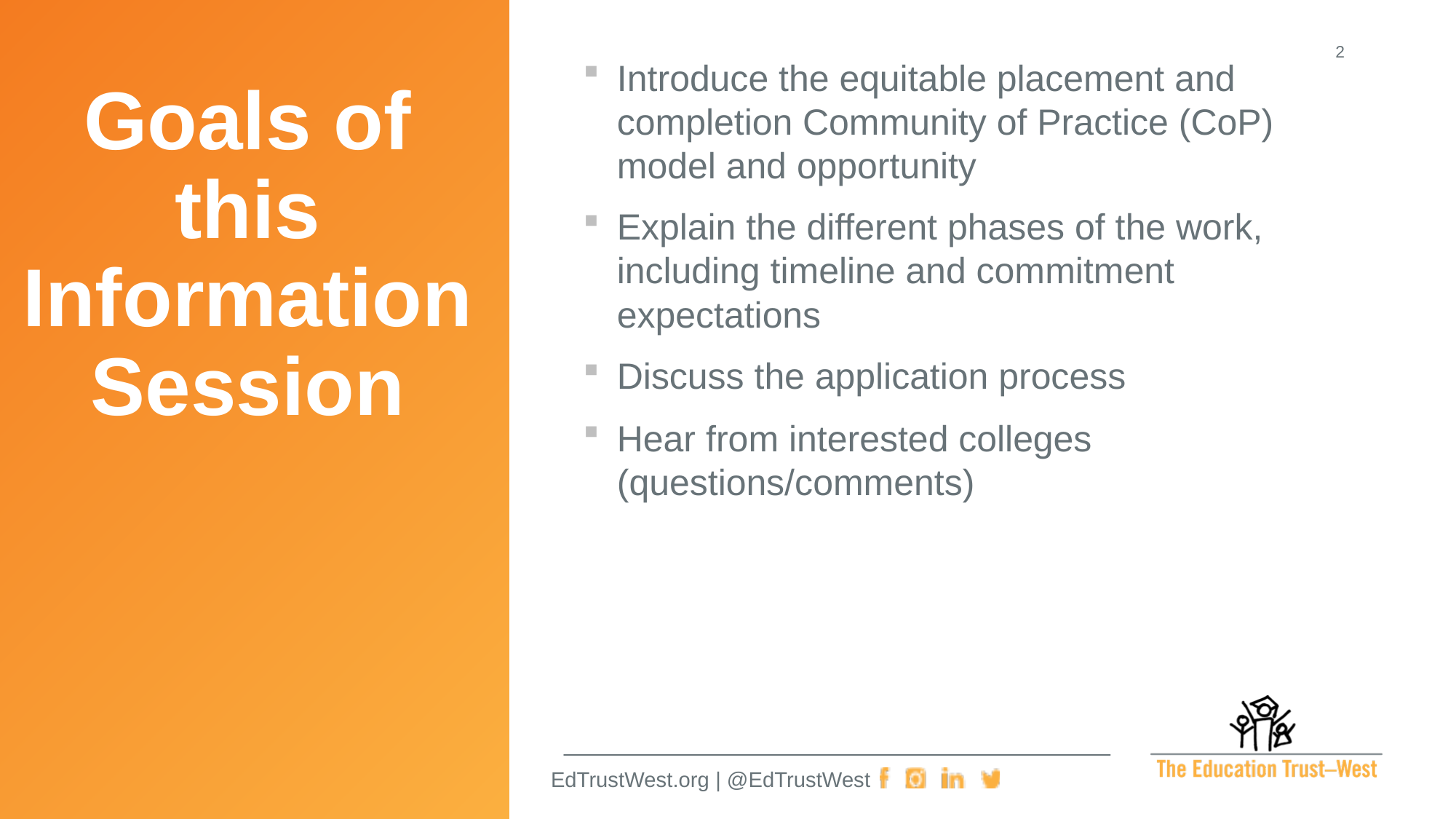

Introduce the equitable placement and completion Community of Practice (CoP) model and opportunity
Explain the different phases of the work, including timeline and commitment expectations
Discuss the application process
Hear from interested colleges (questions/comments)
Goals of this Information Session